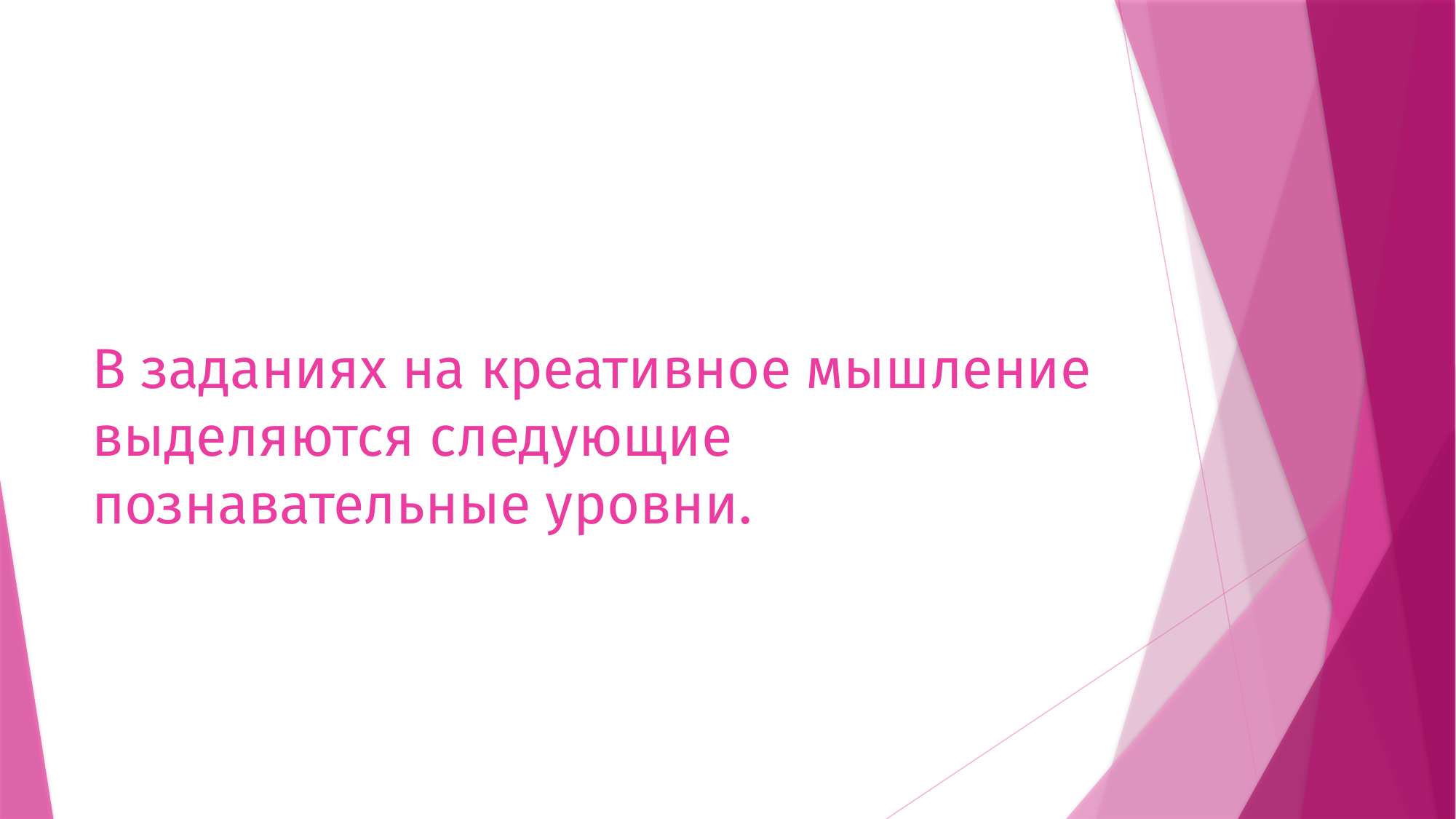

# В заданиях на креативное мышление выделяются следующие познавательные уровни.